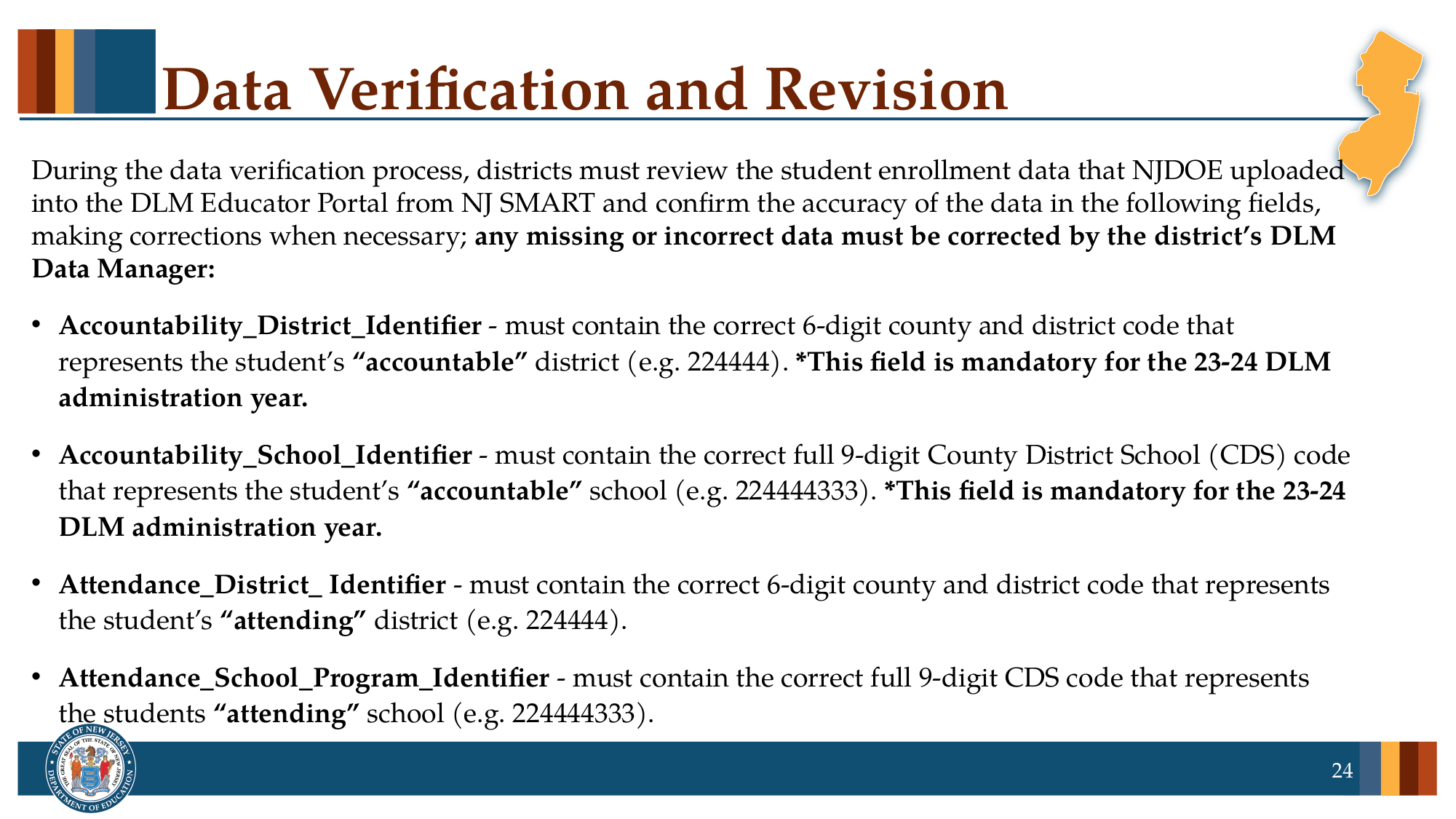

# Data Verification and Revision
During the data verification process, districts must review the student enrollment data that NJDOE uploaded into the DLM Educator Portal from NJ SMART and confirm the accuracy of the data in the following fields, making corrections when necessary; any missing or incorrect data must be corrected by the district’s DLM Data Manager:
Accountability_District_Identifier - must contain the correct 6-digit county and district code that represents the student’s “accountable” district (e.g. 224444). *This field is mandatory for the 23-24 DLM administration year.
Accountability_School_Identifier - must contain the correct full 9-digit County District School (CDS) code that represents the student’s “accountable” school (e.g. 224444333). *This field is mandatory for the 23-24 DLM administration year.
Attendance_District_ Identifier - must contain the correct 6-digit county and district code that represents the student’s “attending” district (e.g. 224444).
Attendance_School_Program_Identifier - must contain the correct full 9-digit CDS code that represents the students “attending” school (e.g. 224444333).
24